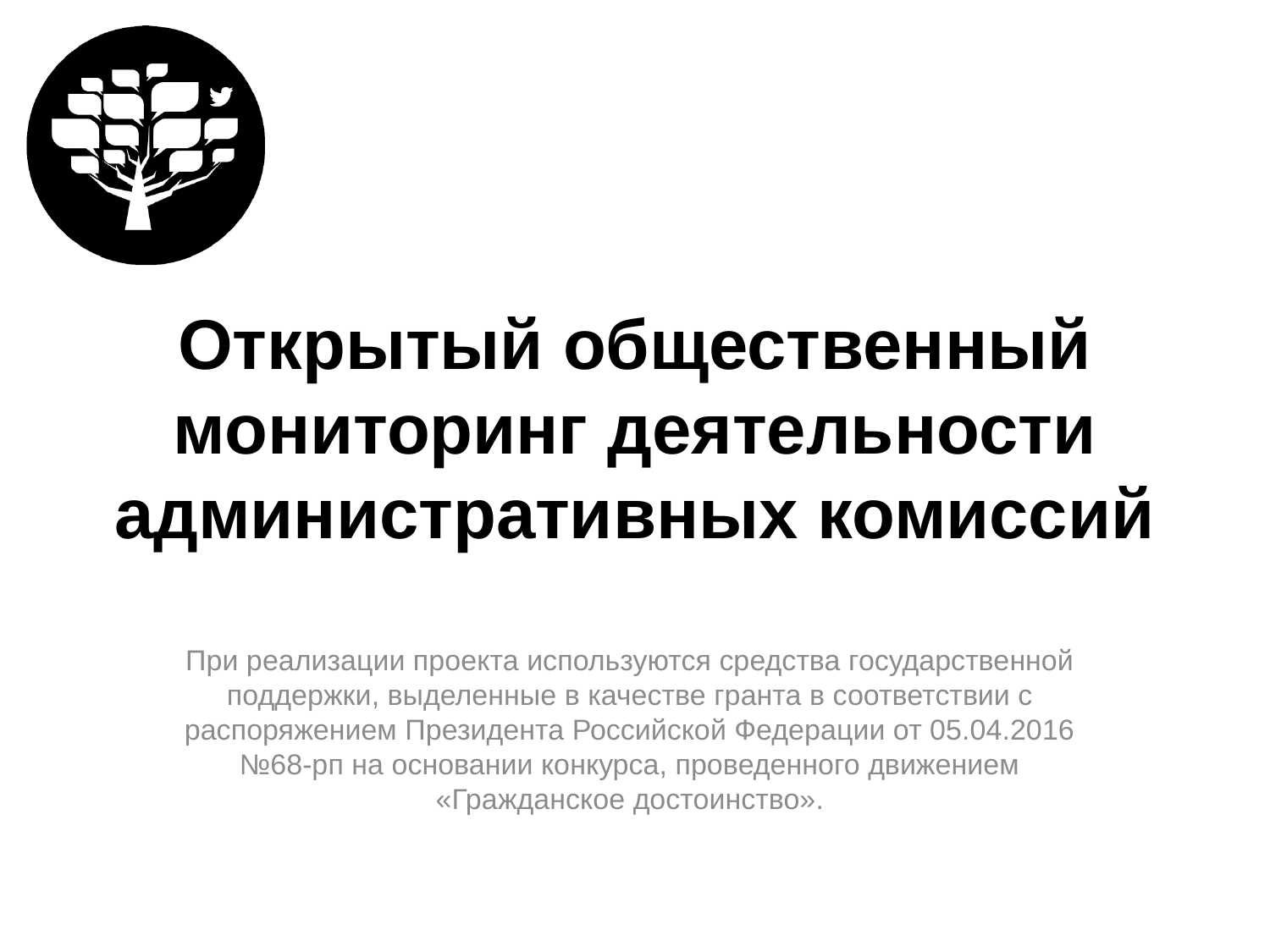

# Открытый общественный мониторинг деятельности административных комиссий
При реализации проекта используются средства государственной поддержки, выделенные в качестве гранта в соответствии с распоряжением Президента Российской Федерации от 05.04.2016 №68-рп на основании конкурса, проведенного движением «Гражданское достоинство».